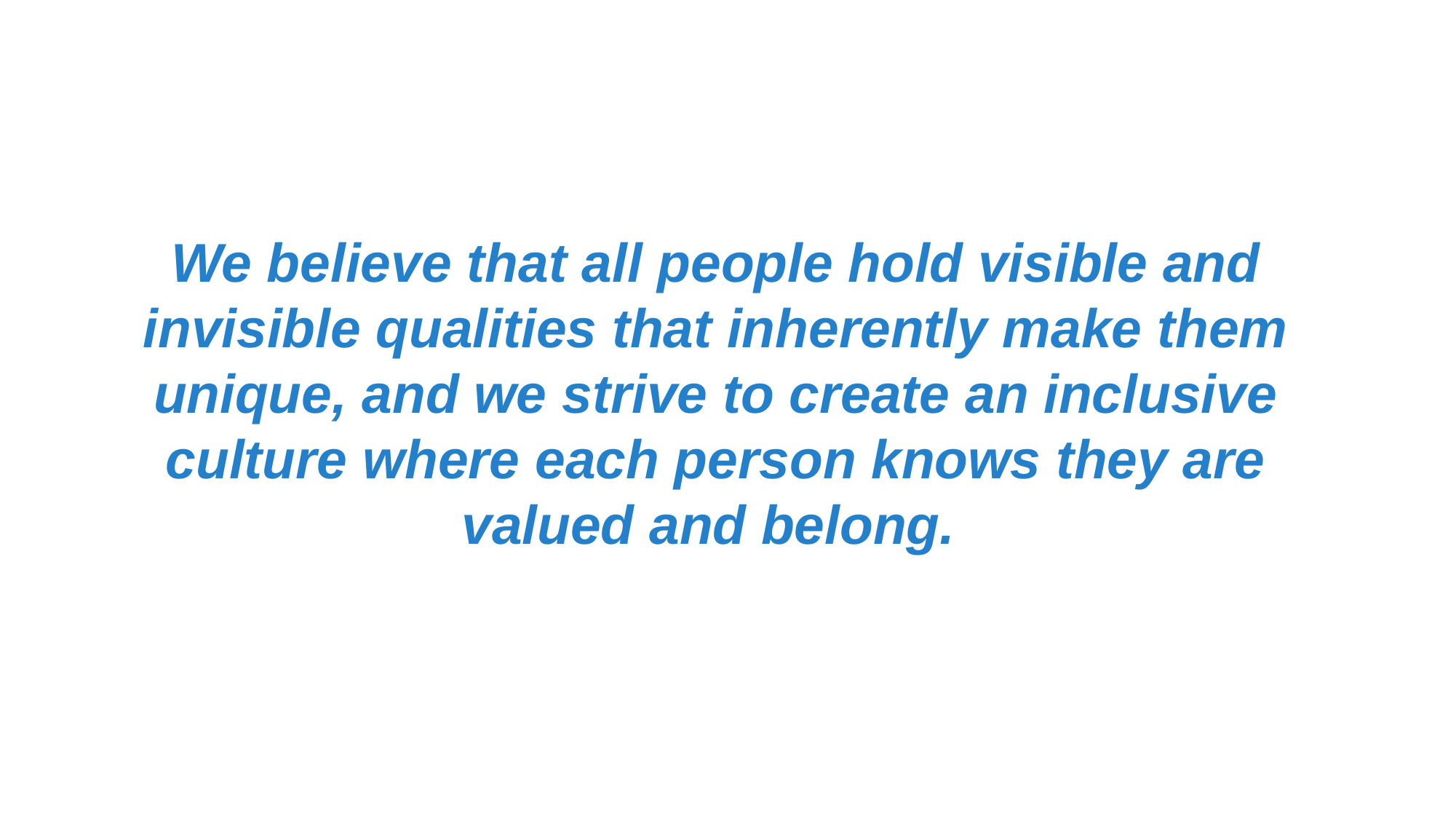

We believe that all people hold visible and invisible qualities that inherently make them unique, and we strive to create an inclusive culture where each person knows they are valued and belong.